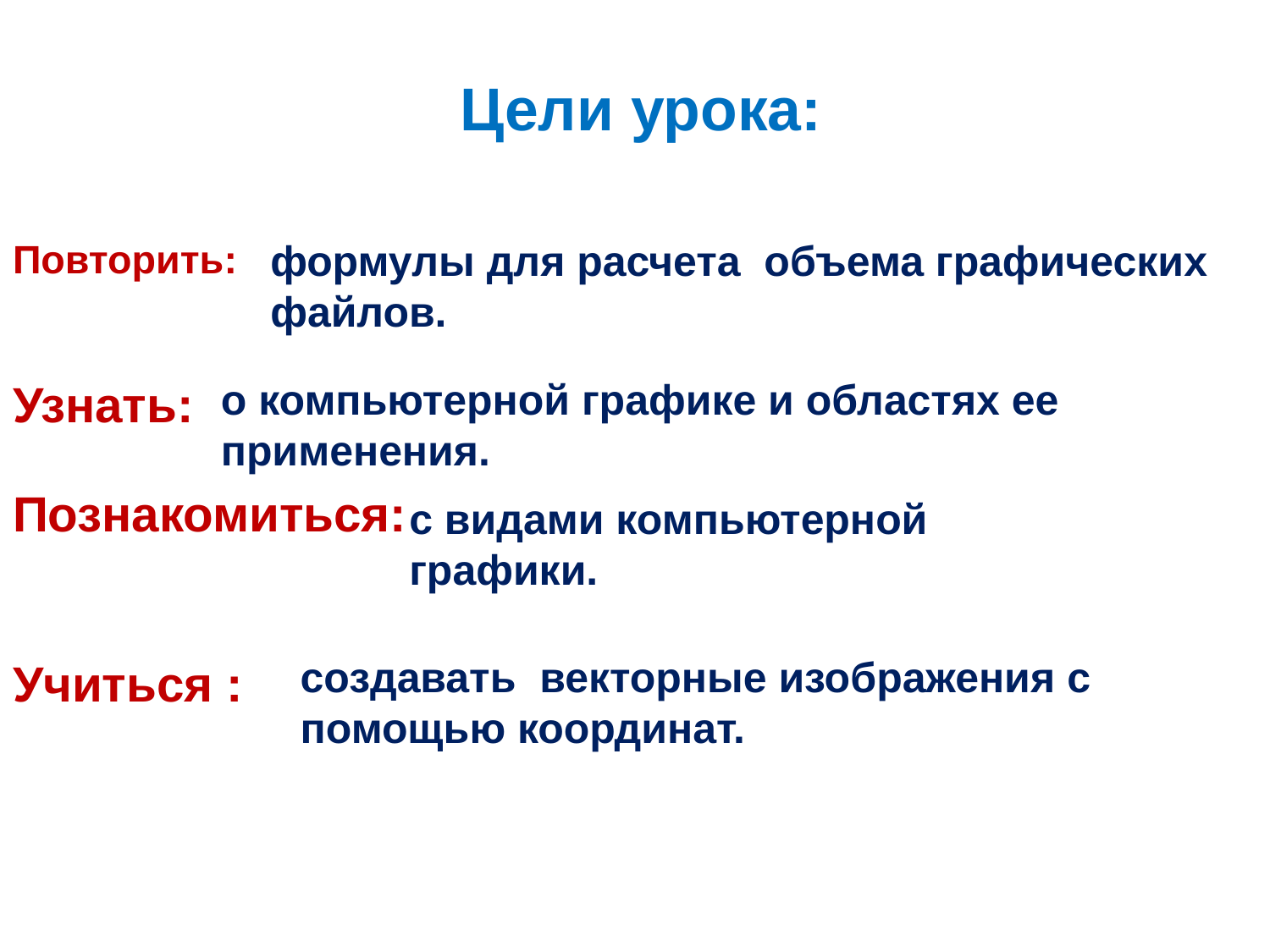

# Цели урока:
Повторить:
формулы для расчета  объема графических файлов.
Узнать:
о компьютерной графике и областях ее применения.
Познакомиться:
с видами компьютерной графики.
Учиться :
создавать  векторные изображения с помощью координат.